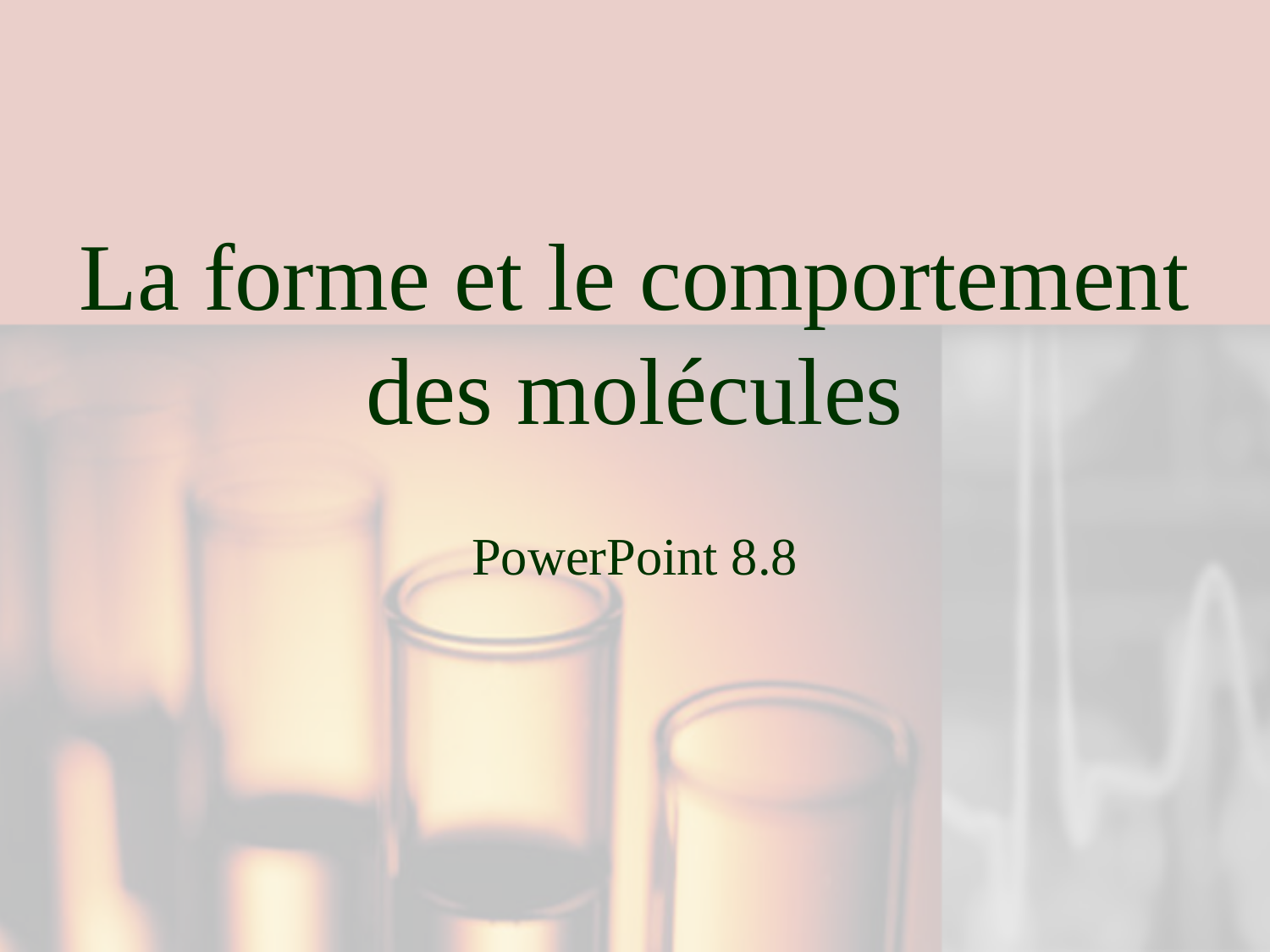

# La forme et le comportement des molécules
PowerPoint 8.8